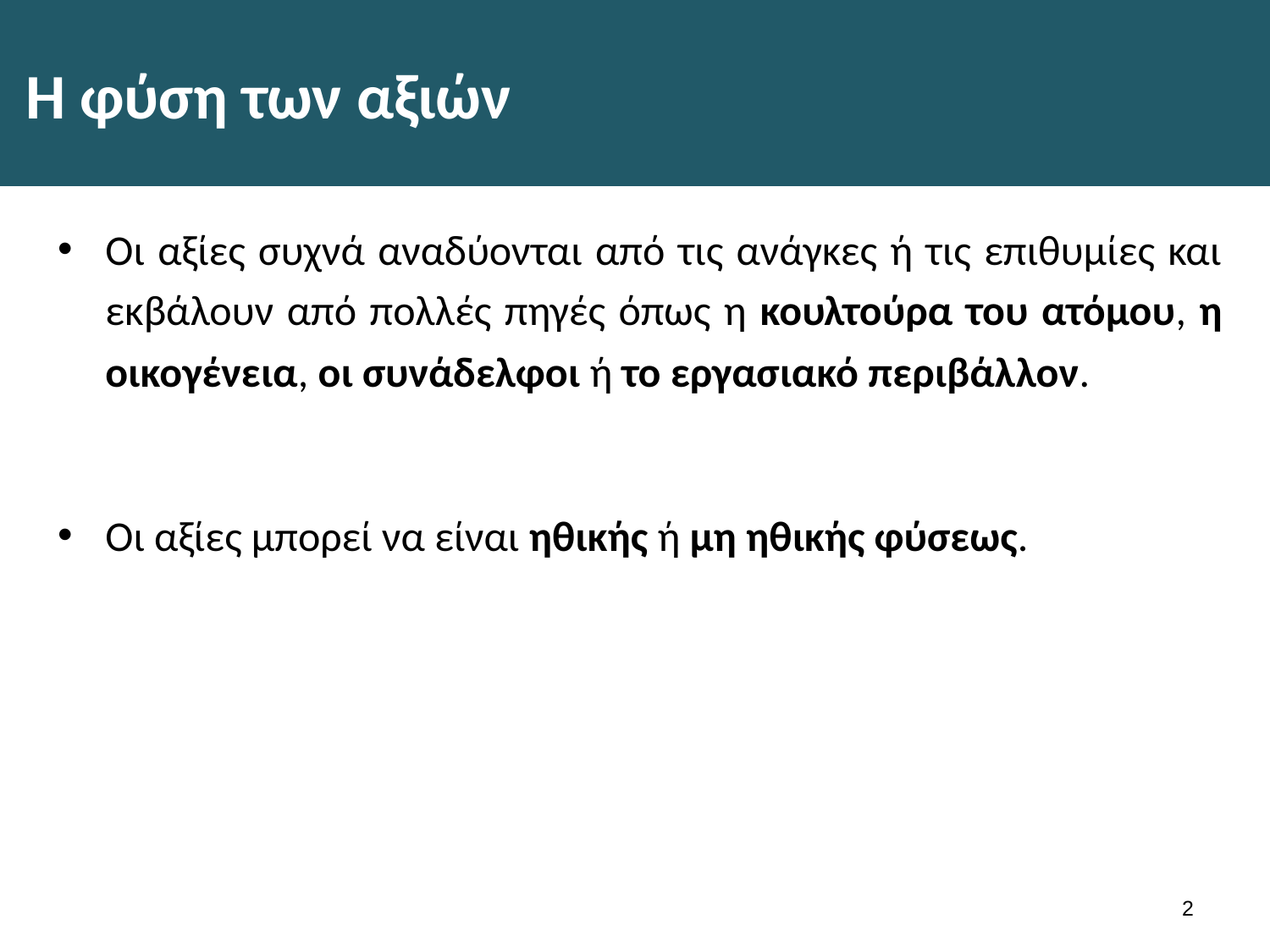

# Η φύση των αξιών
Οι αξίες συχνά αναδύονται από τις ανάγκες ή τις επιθυμίες και εκβάλουν από πολλές πηγές όπως η κουλτούρα του ατόμου, η οικογένεια, οι συνάδελφοι ή το εργασιακό περιβάλλον.

Οι αξίες μπορεί να είναι ηθικής ή μη ηθικής φύσεως.
2